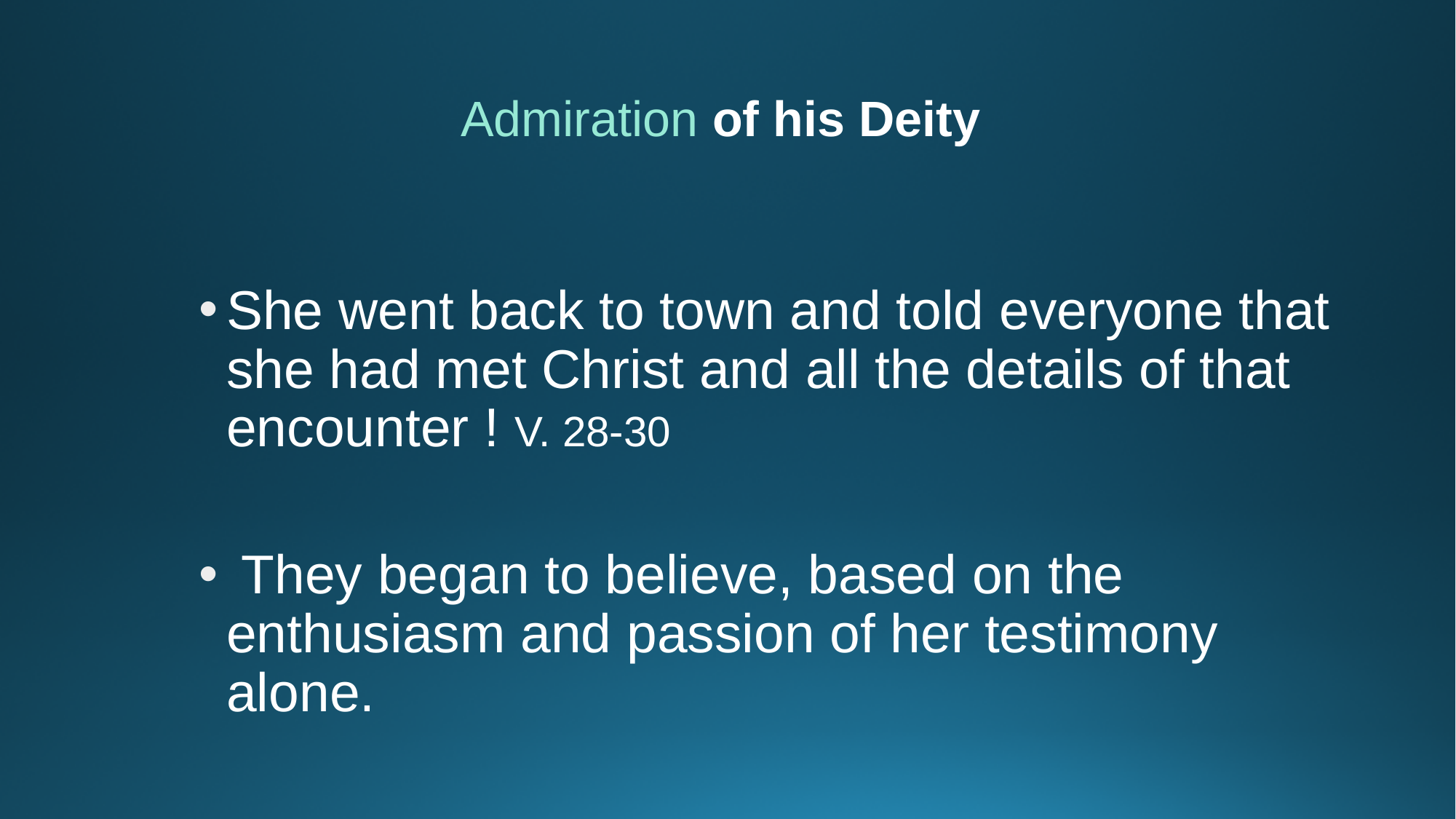

# Admiration of his Deity

She went back to town and told everyone that she had met Christ and all the details of that encounter ! V. 28-30

 They began to believe, based on the enthusiasm and passion of her testimony alone.